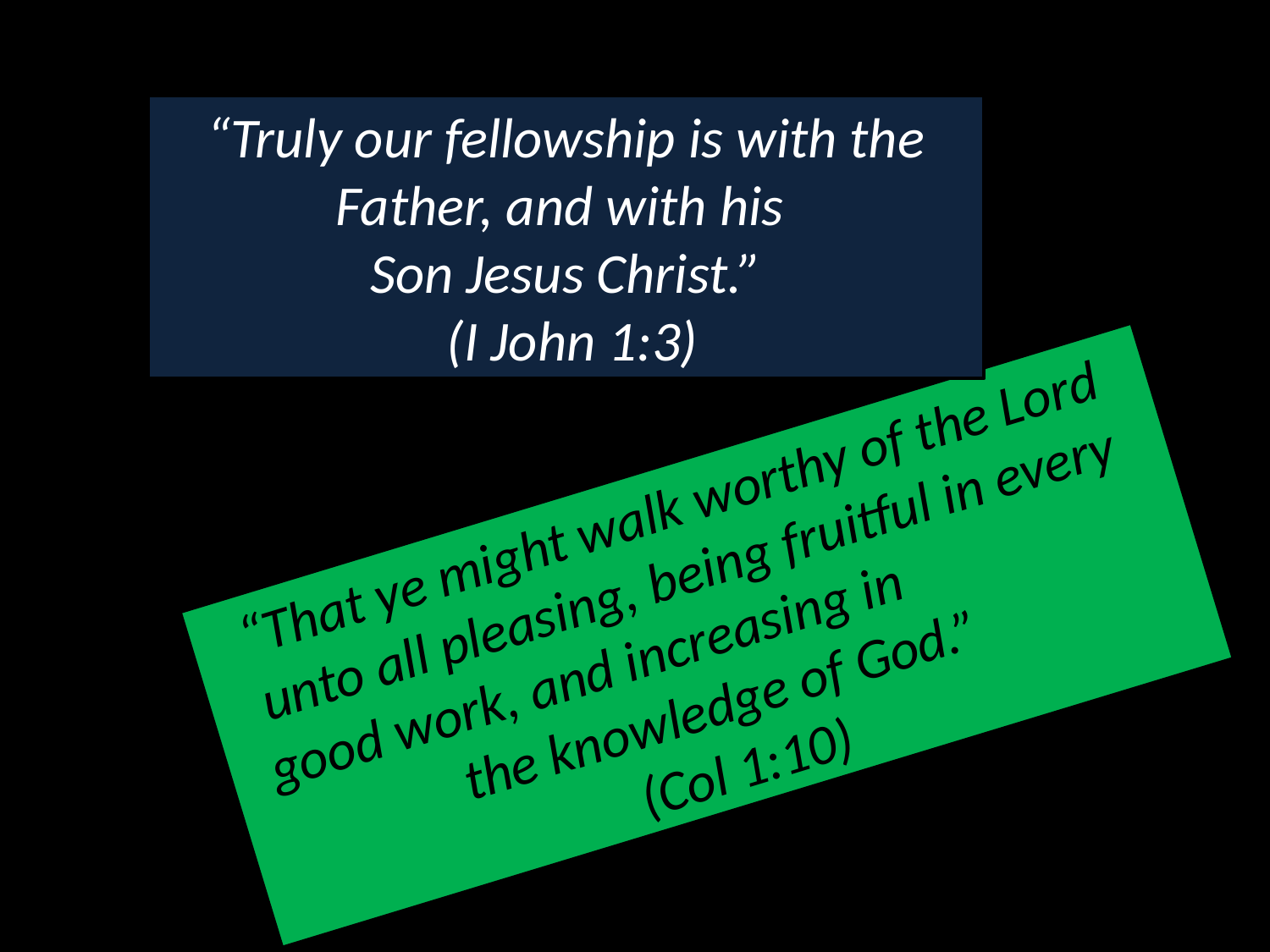

“Truly our fellowship is with the Father, and with his
Son Jesus Christ.”
 (I John 1:3)
“That ye might walk worthy of the Lord unto all pleasing, being fruitful in every good work, and increasing in                     the knowledge of God.”
(Col 1:10)